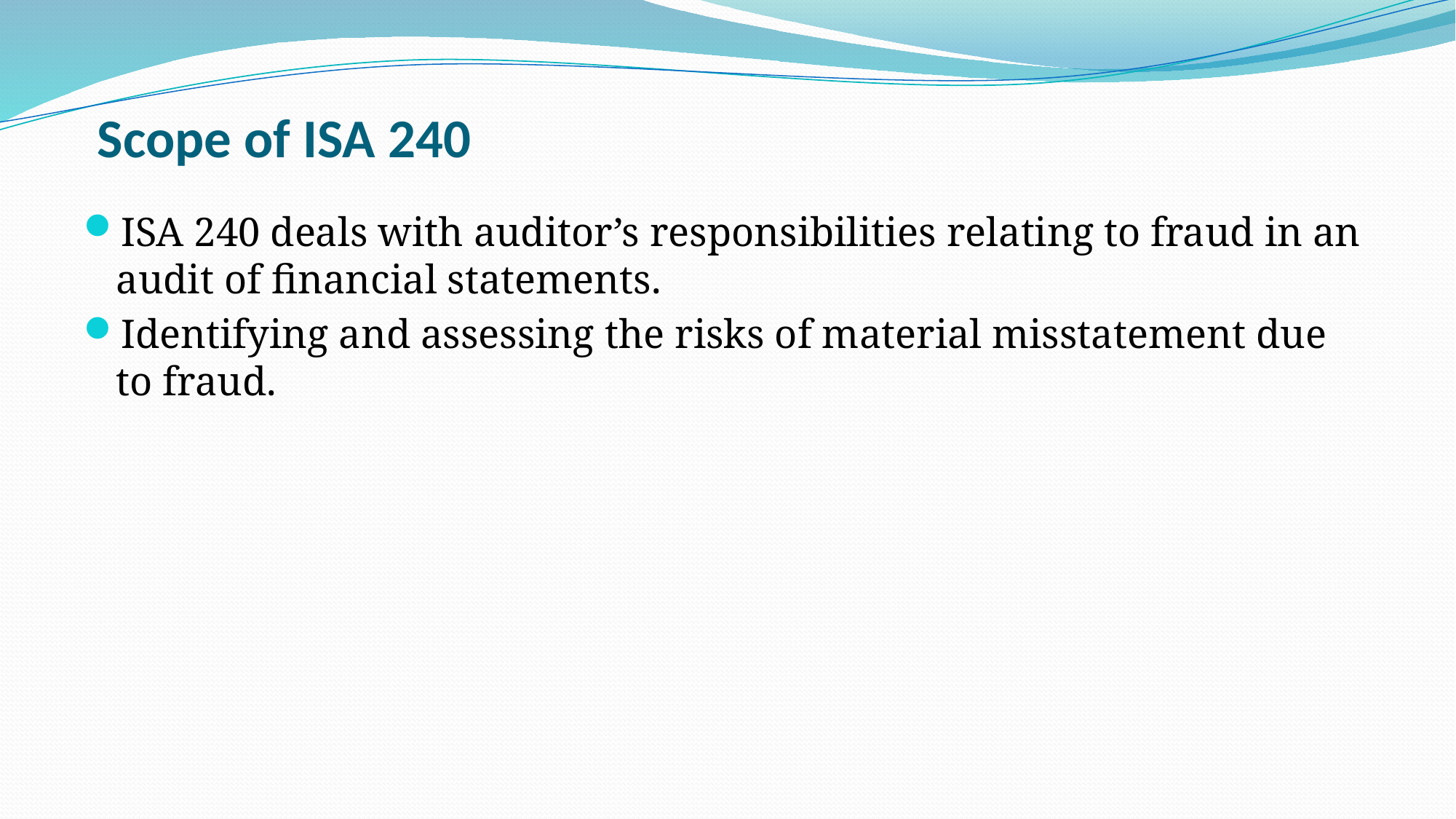

# Scope of ISA 240
ISA 240 deals with auditor’s responsibilities relating to fraud in an audit of financial statements.
Identifying and assessing the risks of material misstatement due to fraud.